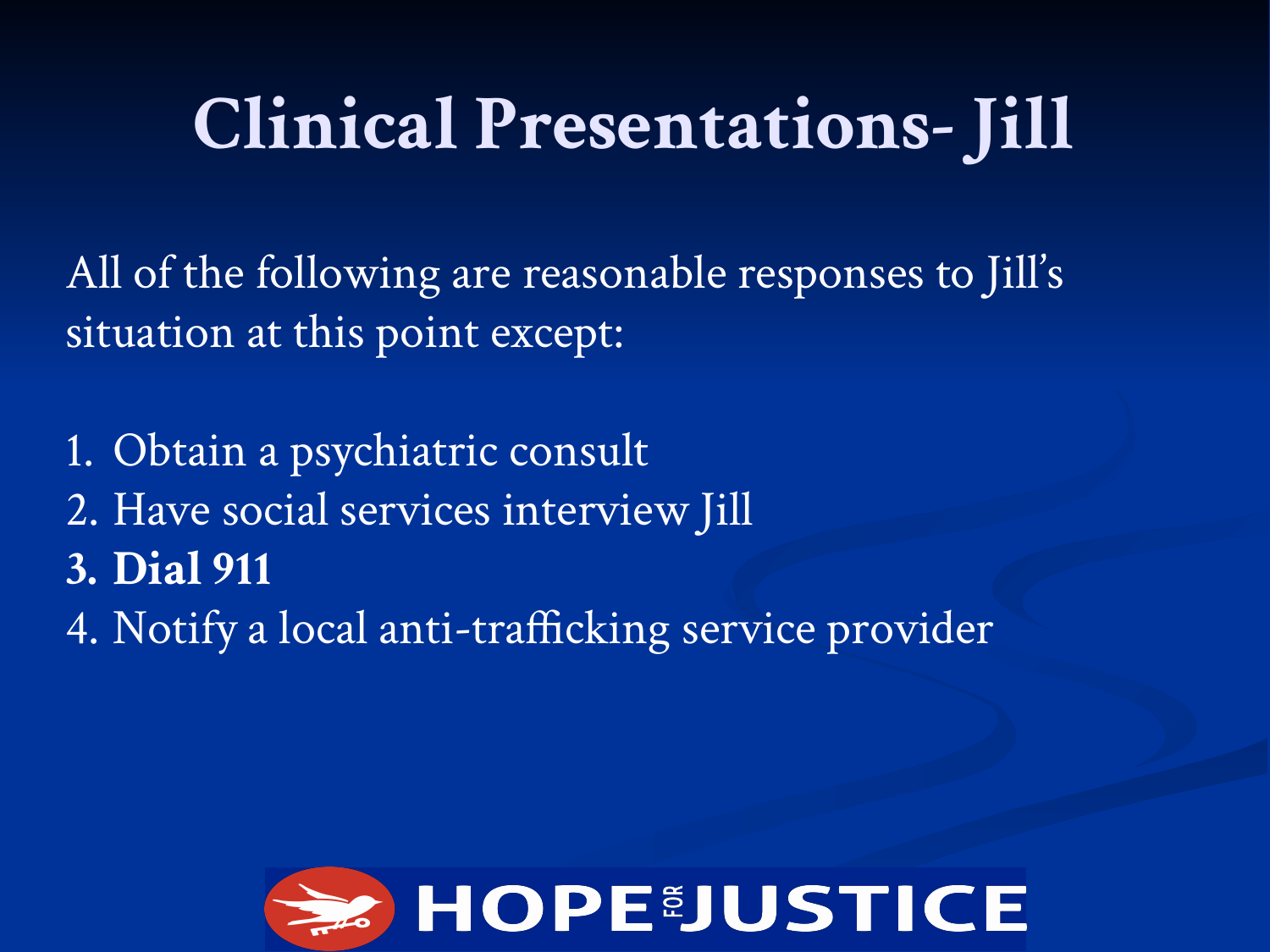

# Clinical Presentations- Jill
All of the following are reasonable responses to Jill’s situation at this point except:

Obtain a psychiatric consult
Have social services interview Jill
Dial 911
Notify a local anti-trafficking service provider